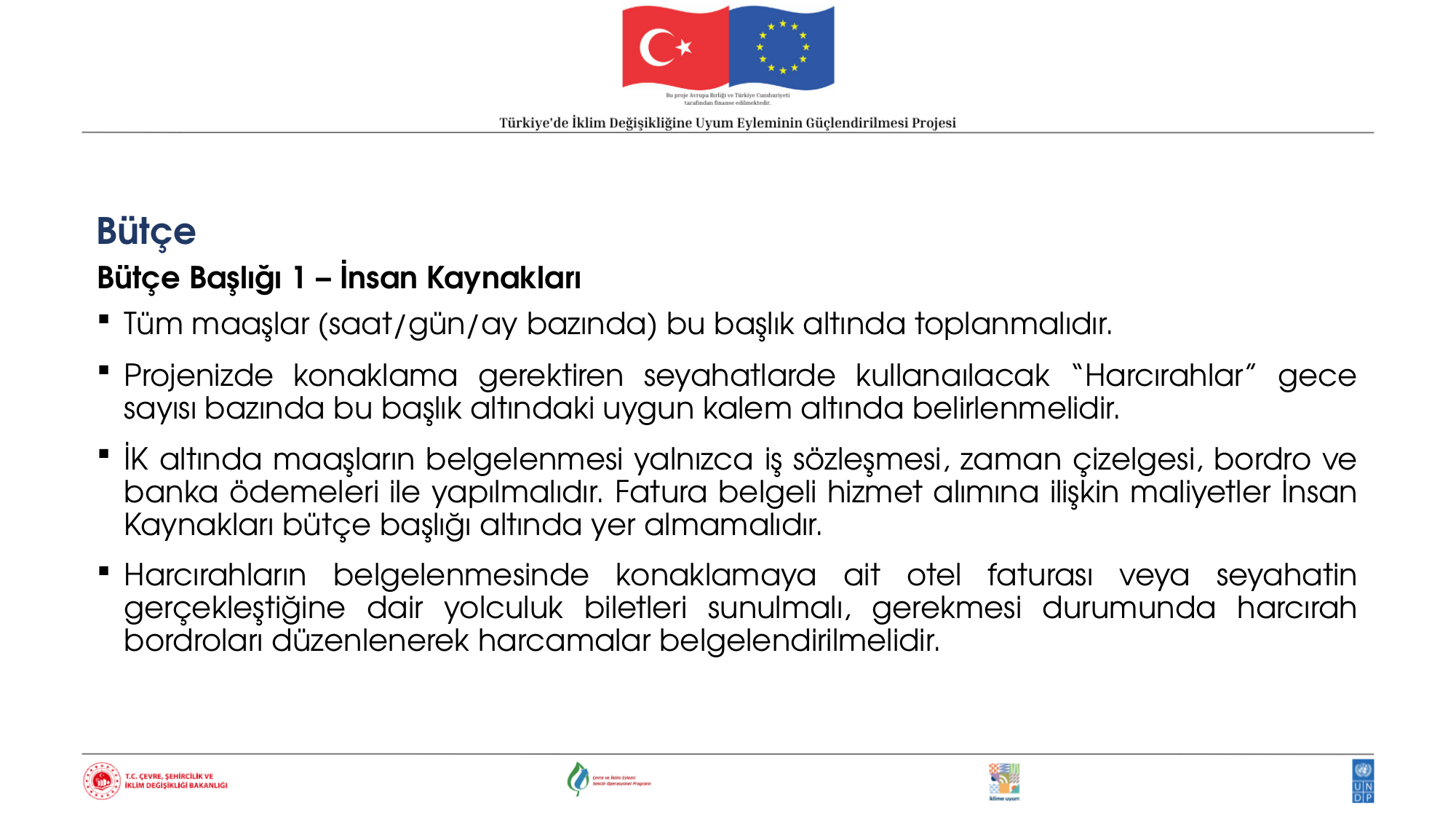

Bütçe
Bütçe Başlığı 1 – İnsan Kaynakları
Tüm maaşlar (saat/gün/ay bazında) bu başlık altında toplanmalıdır.
Projenizde konaklama gerektiren seyahatlarde kullanaılacak “Harcırahlar” gece sayısı bazında bu başlık altındaki uygun kalem altında belirlenmelidir.
İK altında maaşların belgelenmesi yalnızca iş sözleşmesi, zaman çizelgesi, bordro ve banka ödemeleri ile yapılmalıdır. Fatura belgeli hizmet alımına ilişkin maliyetler İnsan Kaynakları bütçe başlığı altında yer almamalıdır.
Harcırahların belgelenmesinde konaklamaya ait otel faturası veya seyahatin gerçekleştiğine dair yolculuk biletleri sunulmalı, gerekmesi durumunda harcırah bordroları düzenlenerek harcamalar belgelendirilmelidir.